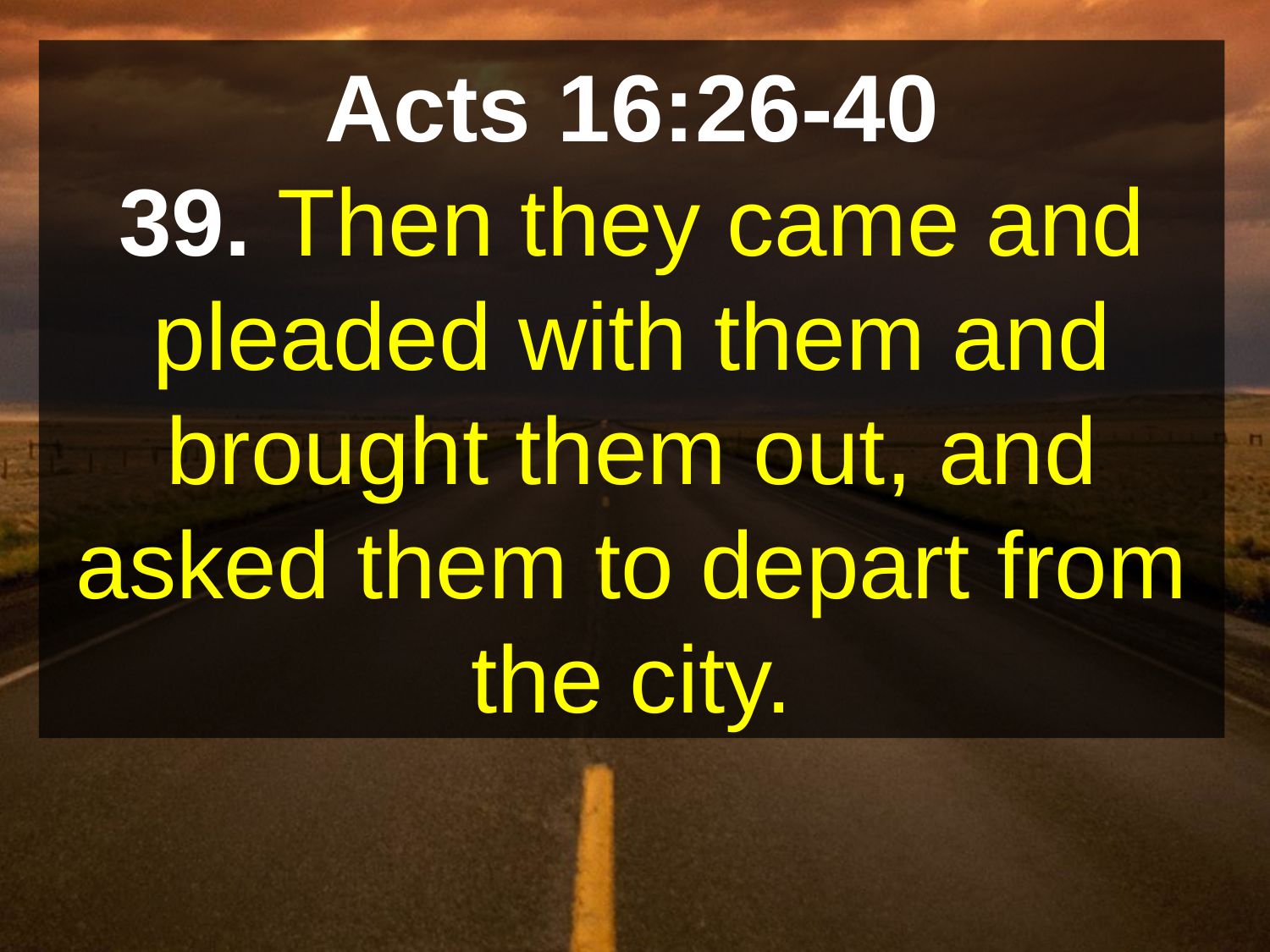

Acts 16:26-40
39. Then they came and pleaded with them and brought them out, and asked them to depart from the city.